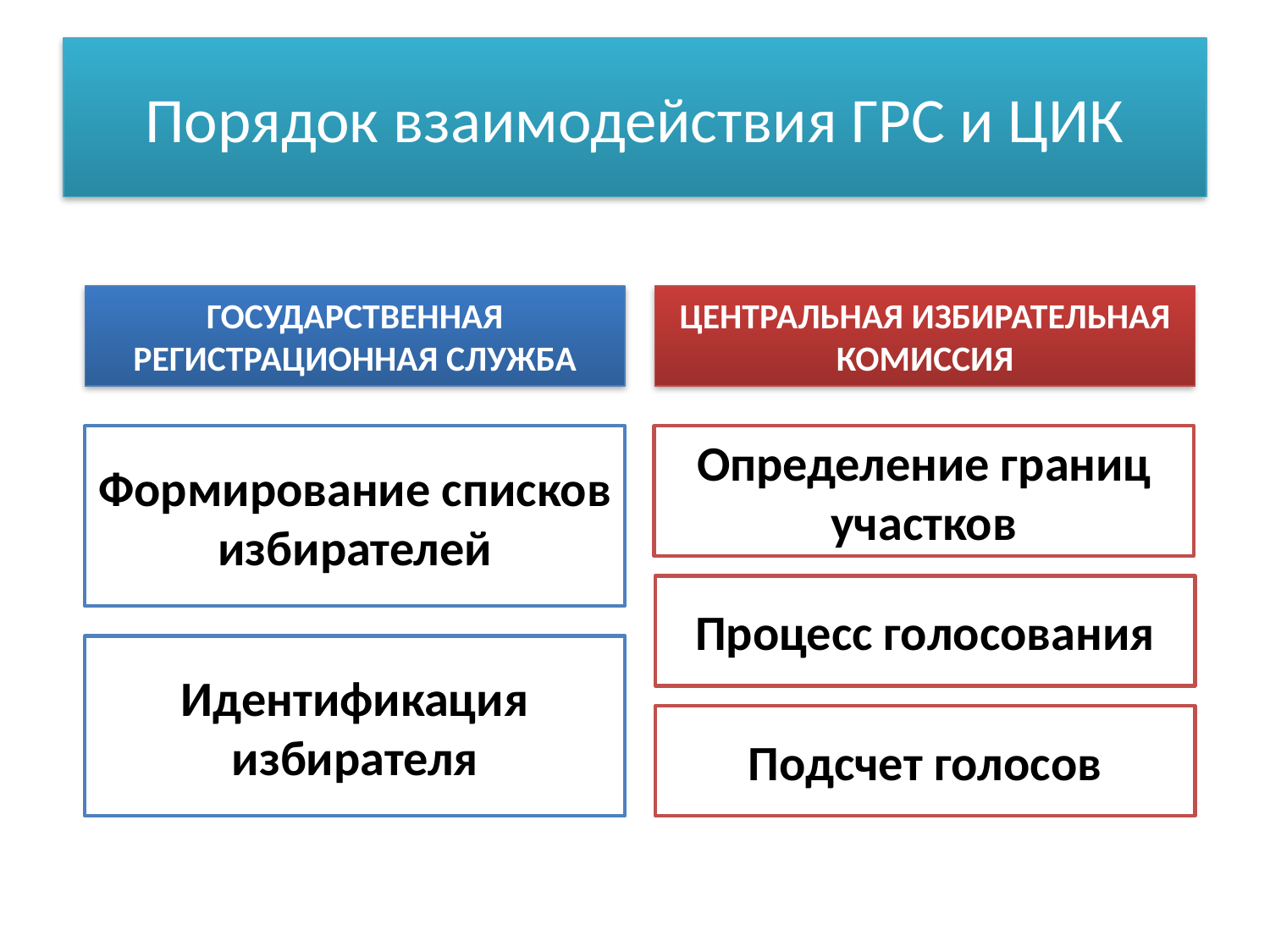

# Порядок взаимодействия ГРС и ЦИК
ГОСУДАРСТВЕННАЯ РЕГИСТРАЦИОННАЯ СЛУЖБА
ЦЕНТРАЛЬНАЯ ИЗБИРАТЕЛЬНАЯ КОМИССИЯ
Формирование списков избирателей
Определение границ участков
Процесс голосования
Идентификация избирателя
Подсчет голосов